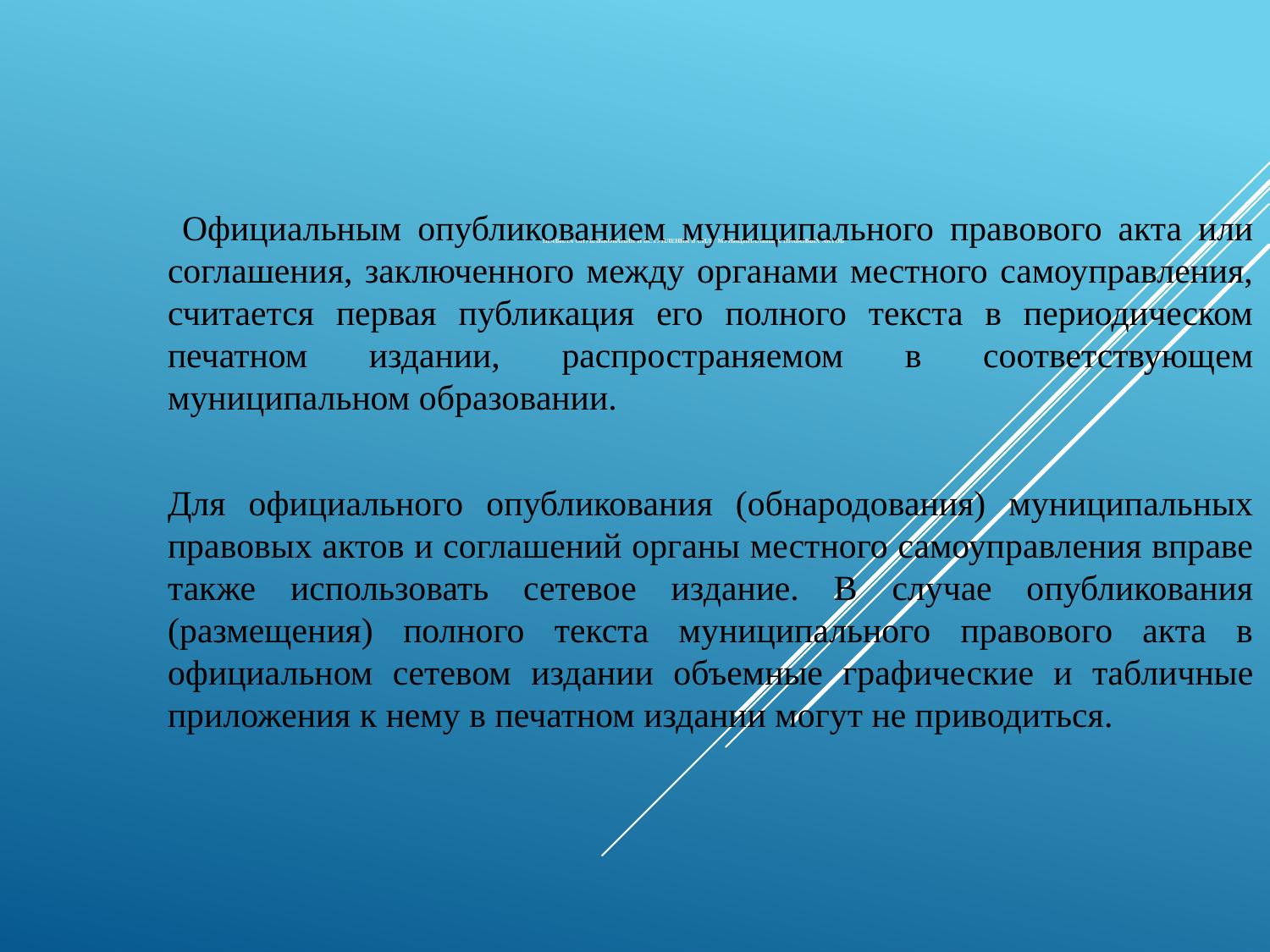

# Правила опубликования и вступления в силу муниципальных правовых актов

 Официальным опубликованием муниципального правового акта или соглашения, заключенного между органами местного самоуправления, считается первая публикация его полного текста в периодическом печатном издании, распространяемом в соответствующем муниципальном образовании.

Для официального опубликования (обнародования) муниципальных правовых актов и соглашений органы местного самоуправления вправе также использовать сетевое издание. В случае опубликования (размещения) полного текста муниципального правового акта в официальном сетевом издании объемные графические и табличные приложения к нему в печатном издании могут не приводиться.